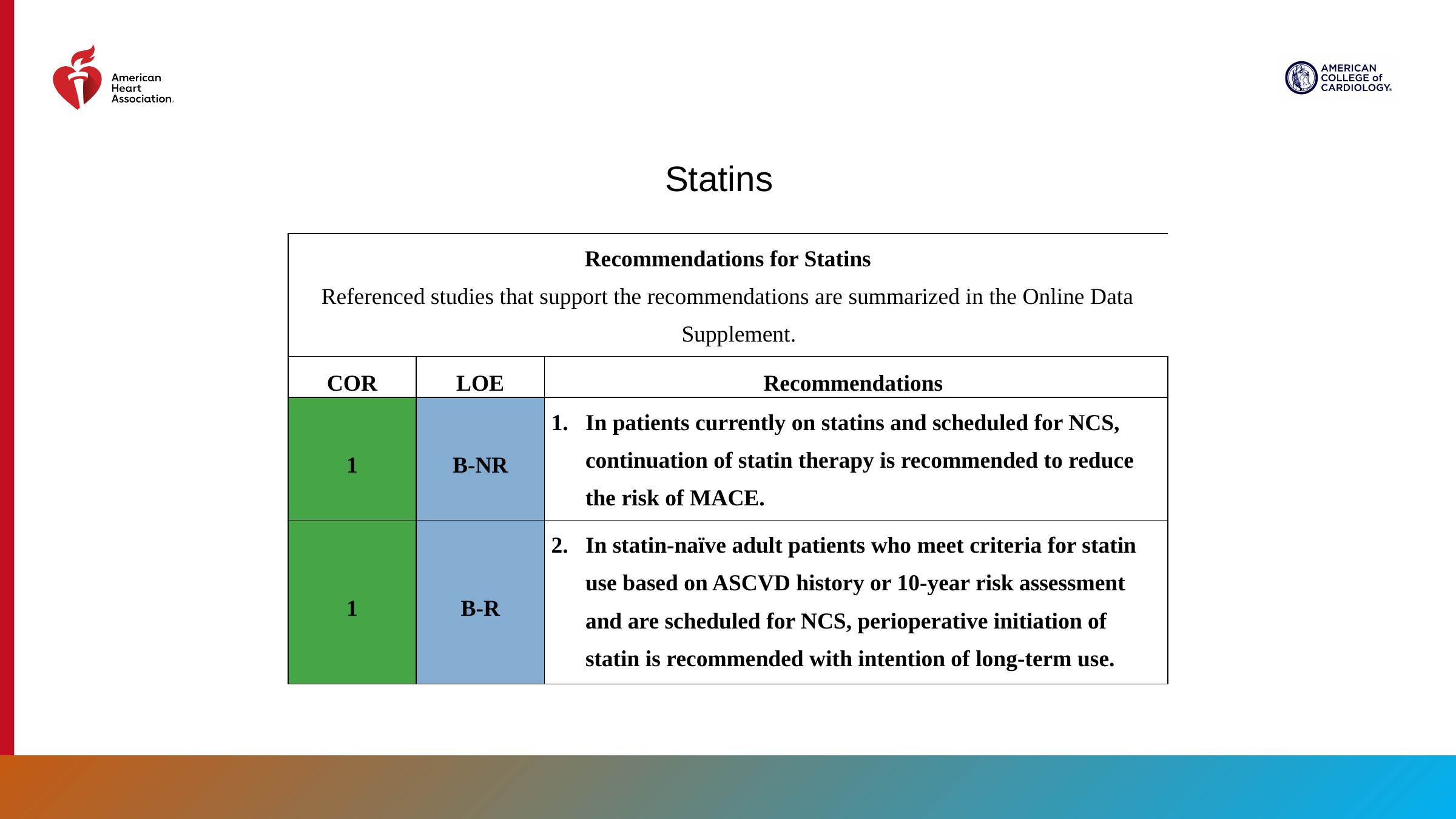

Statins
| Recommendations for Statins Referenced studies that support the recommendations are summarized in the Online Data Supplement. |  |  |
| --- | --- | --- |
| COR | LOE | Recommendations |
| 1 | B-NR | In patients currently on statins and scheduled for NCS, continuation of statin therapy is recommended to reduce the risk of MACE. |
| 1 | B-R | In statin-naïve adult patients who meet criteria for statin use based on ASCVD history or 10-year risk assessment and are scheduled for NCS, perioperative initiation of statin is recommended with intention of long-term use. |